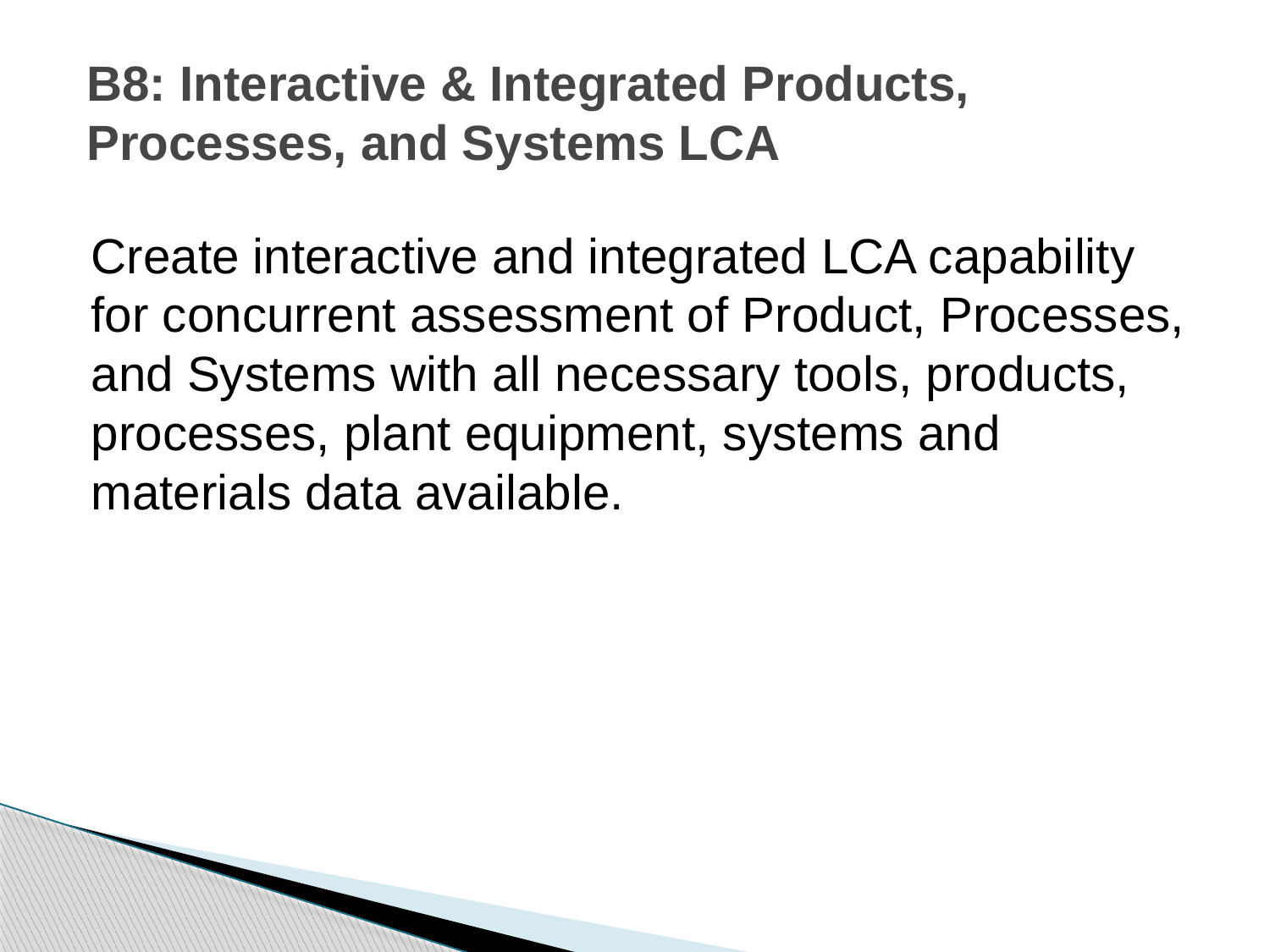

# B8: Interactive & Integrated Products, Processes, and Systems LCA
Create interactive and integrated LCA capability for concurrent assessment of Product, Processes, and Systems with all necessary tools, products, processes, plant equipment, systems and materials data available.